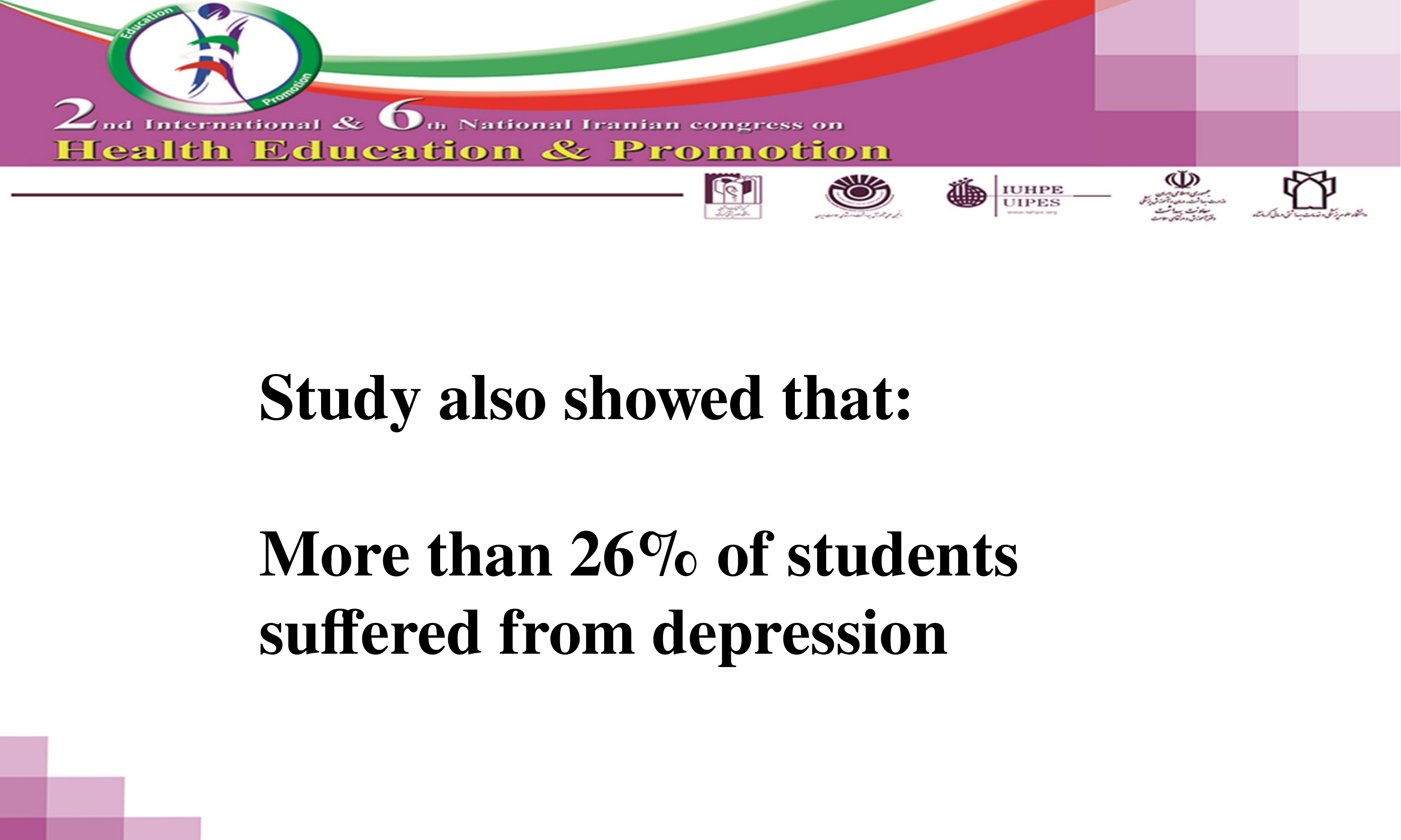

Study also showed that:

More than 26% of students suffered from depression